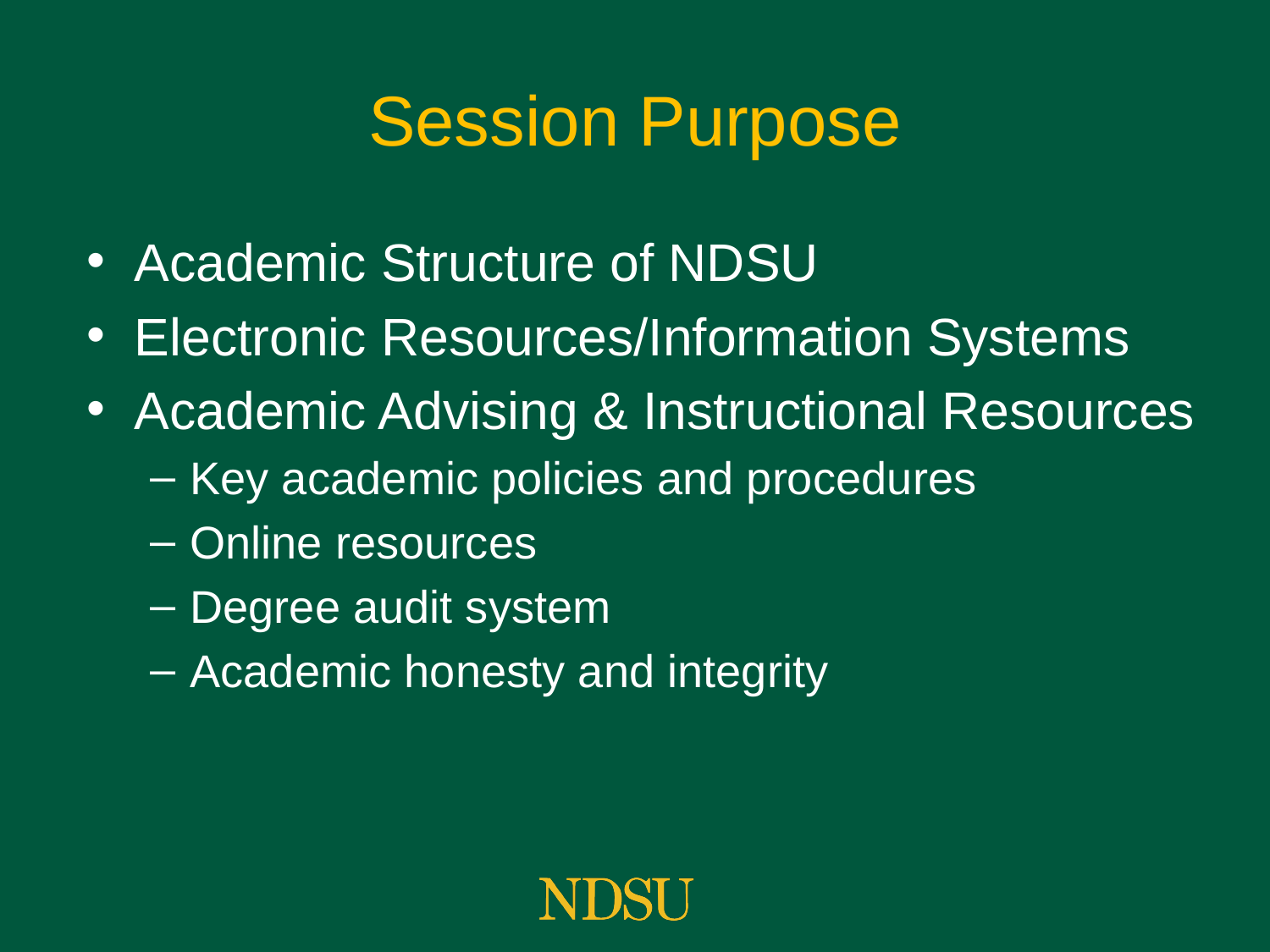

# Session Purpose
Academic Structure of NDSU
Electronic Resources/Information Systems
Academic Advising & Instructional Resources
Key academic policies and procedures
Online resources
Degree audit system
Academic honesty and integrity